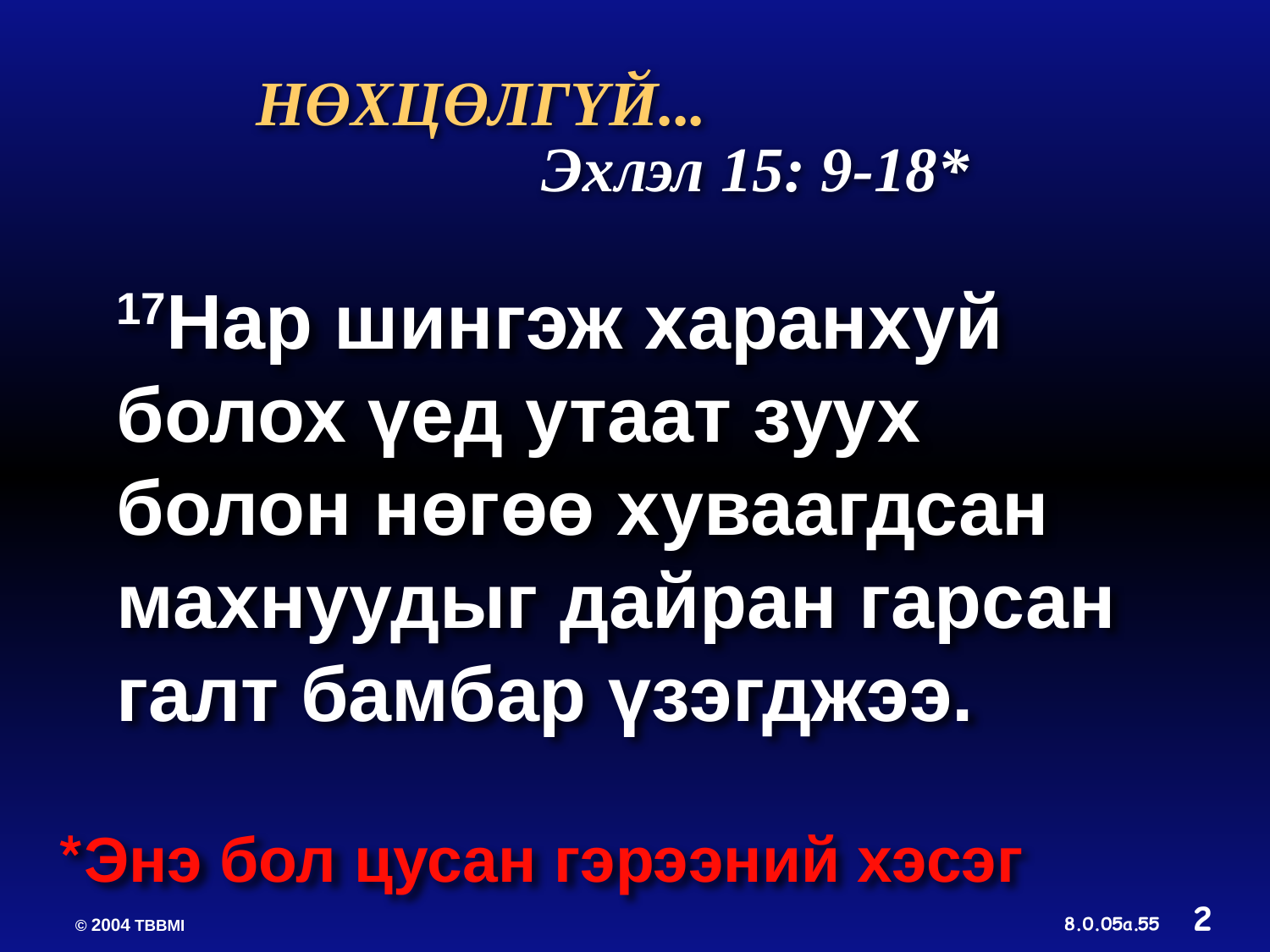

НӨХЦӨЛГҮЙ...
                  Эхлэл 15: 9-18*
17Нар шингэж харанхуй болох үед утаат зуух болон нөгөө хуваагдсан махнуудыг дайран гарсан галт бамбар үзэгджээ.
*Энэ бол цусан гэрээний хэсэг
2
55